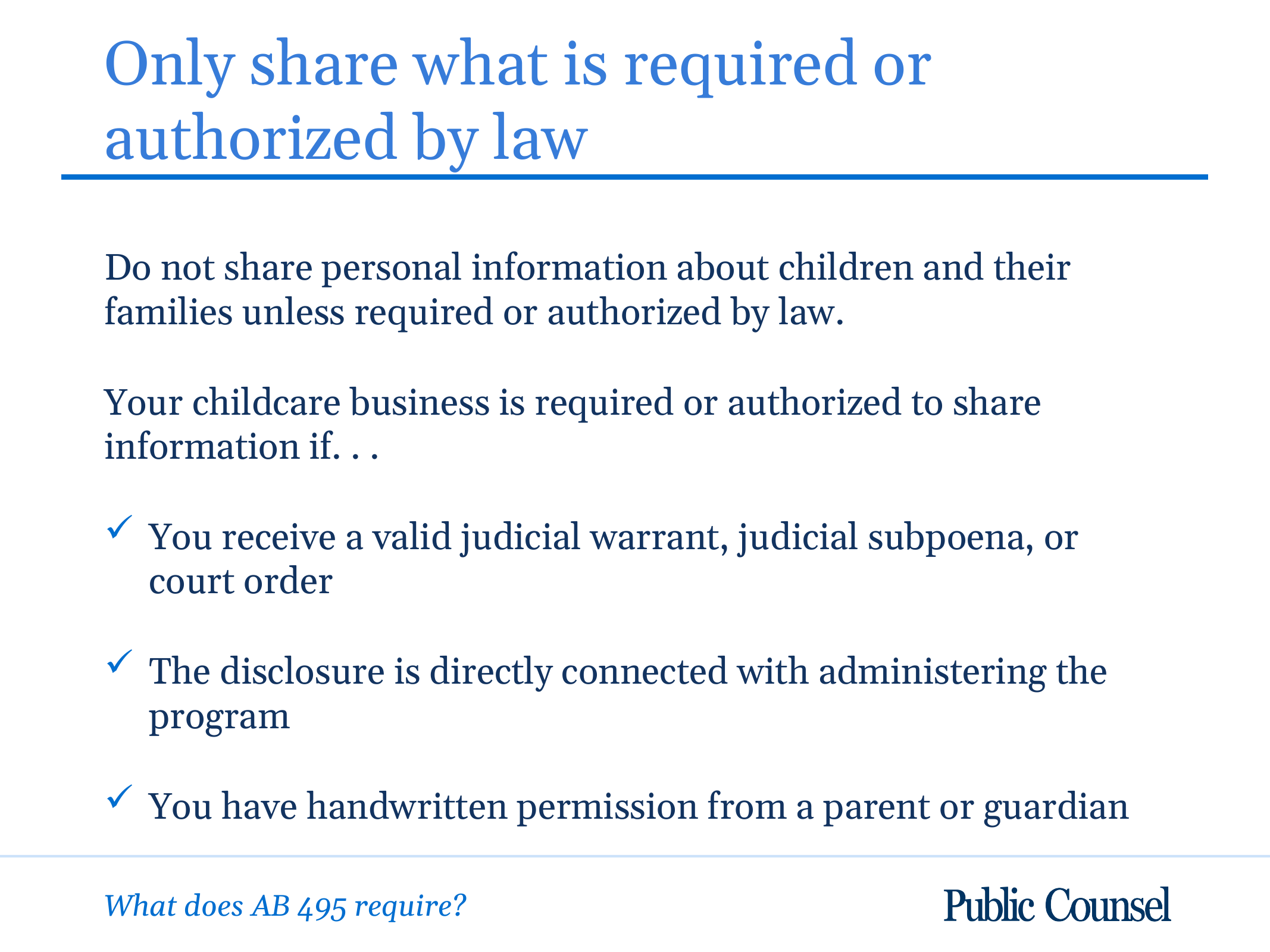

# Only share what is required or authorized by law
Do not share personal information about children and their families unless required or authorized by law.
Your childcare business is required or authorized to share information if. . .
You receive a valid judicial warrant, judicial subpoena, or court order
The disclosure is directly connected with administering the program
You have handwritten permission from a parent or guardian

What does AB 495 require?